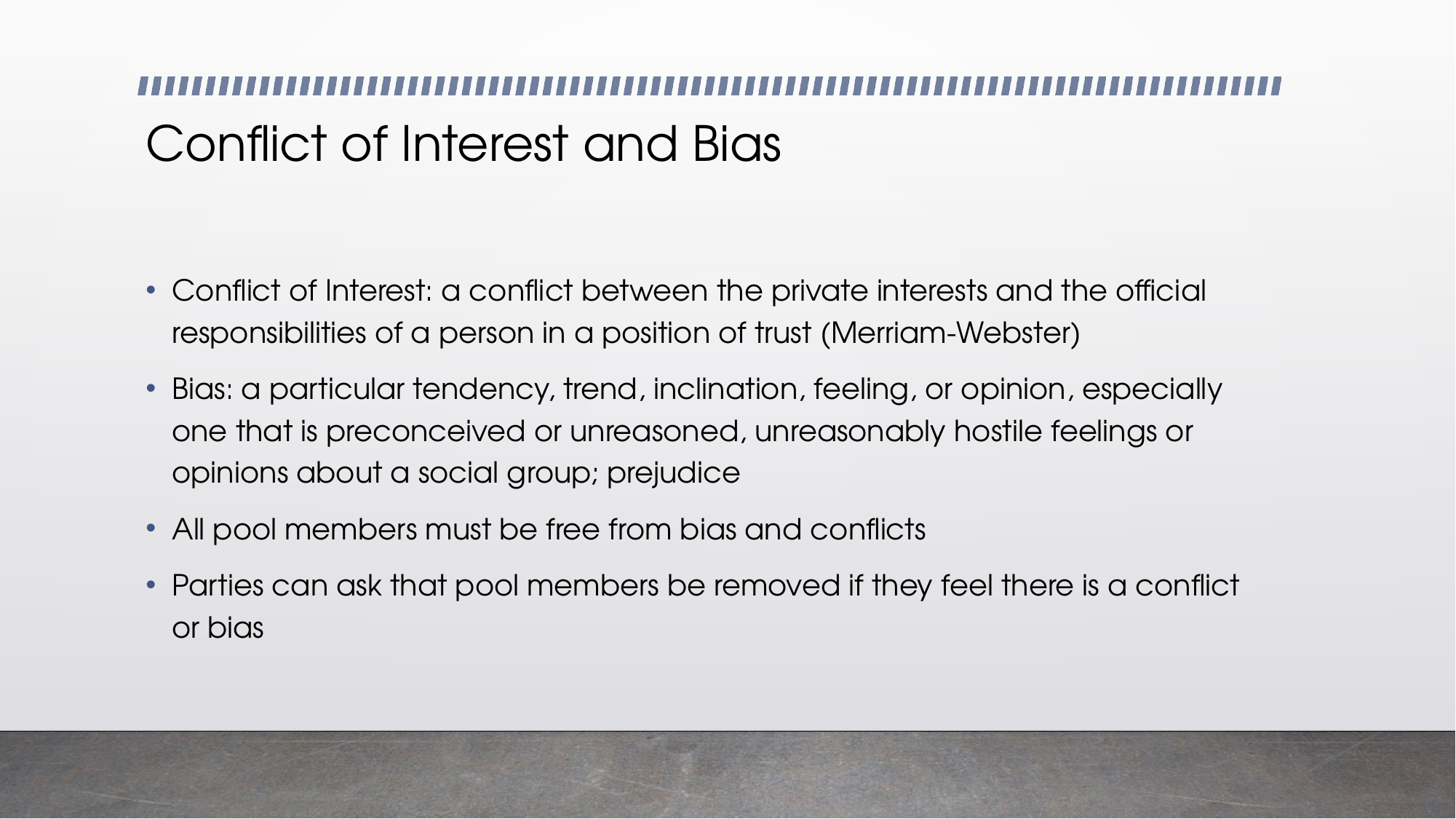

# Conflict of Interest and Bias
Conflict of Interest: a conflict between the private interests and the official responsibilities of a person in a position of trust (Merriam-Webster)
Bias: a particular tendency, trend, inclination, feeling, or opinion, especially one that is preconceived or unreasoned, unreasonably hostile feelings or opinions about a social group; prejudice
All pool members must be free from bias and conflicts
Parties can ask that pool members be removed if they feel there is a conflict or bias